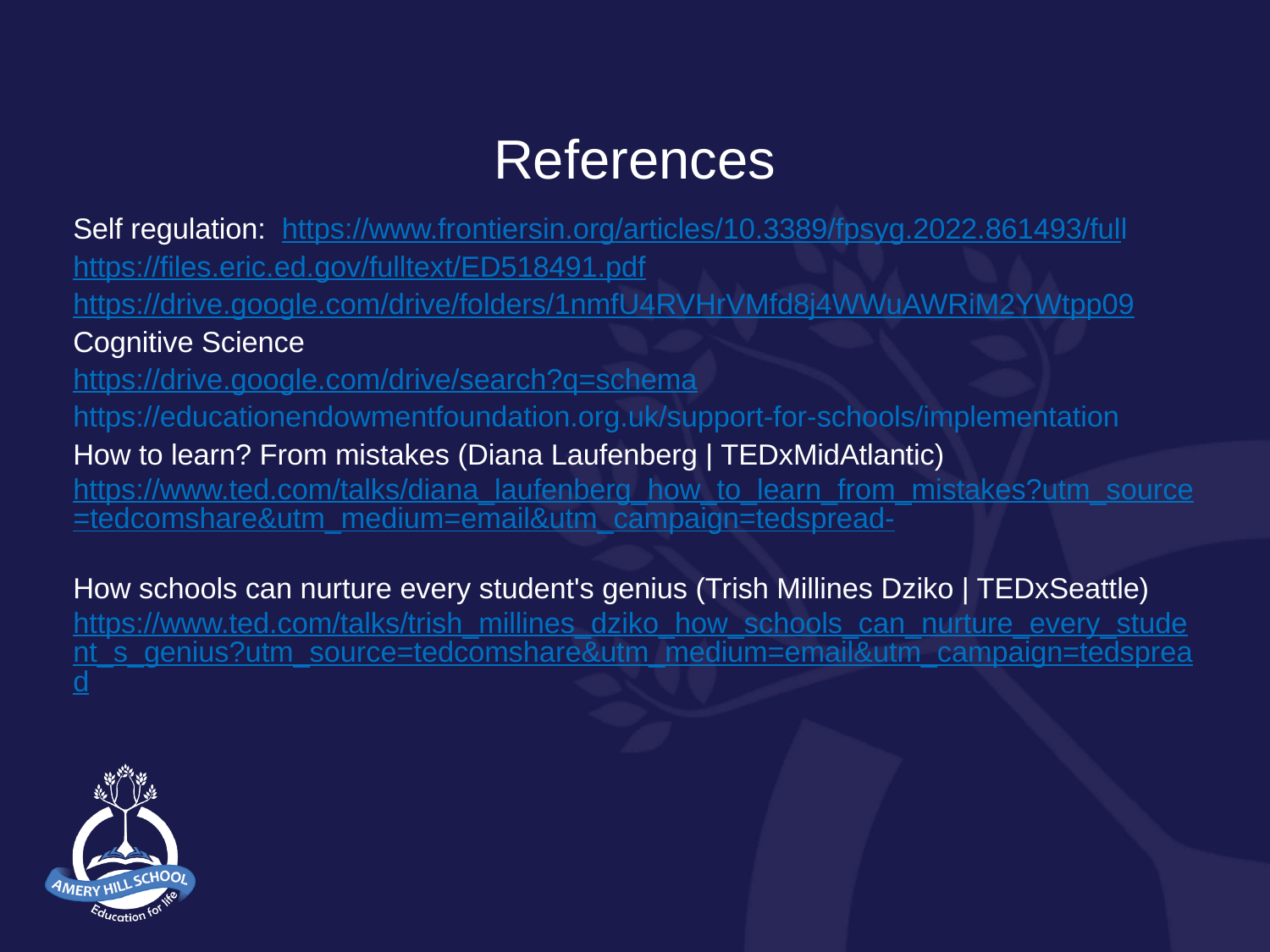

# References
Self regulation:  https://www.frontiersin.org/articles/10.3389/fpsyg.2022.861493/full
https://files.eric.ed.gov/fulltext/ED518491.pdf
https://drive.google.com/drive/folders/1nmfU4RVHrVMfd8j4WWuAWRiM2YWtpp09
Cognitive Science
https://drive.google.com/drive/search?q=schema
https://educationendowmentfoundation.org.uk/support-for-schools/implementation
How to learn? From mistakes (Diana Laufenberg | TEDxMidAtlantic)
https://www.ted.com/talks/diana_laufenberg_how_to_learn_from_mistakes?utm_source=tedcomshare&utm_medium=email&utm_campaign=tedspread-
How schools can nurture every student's genius (Trish Millines Dziko | TEDxSeattle)
https://www.ted.com/talks/trish_millines_dziko_how_schools_can_nurture_every_student_s_genius?utm_source=tedcomshare&utm_medium=email&utm_campaign=tedspread